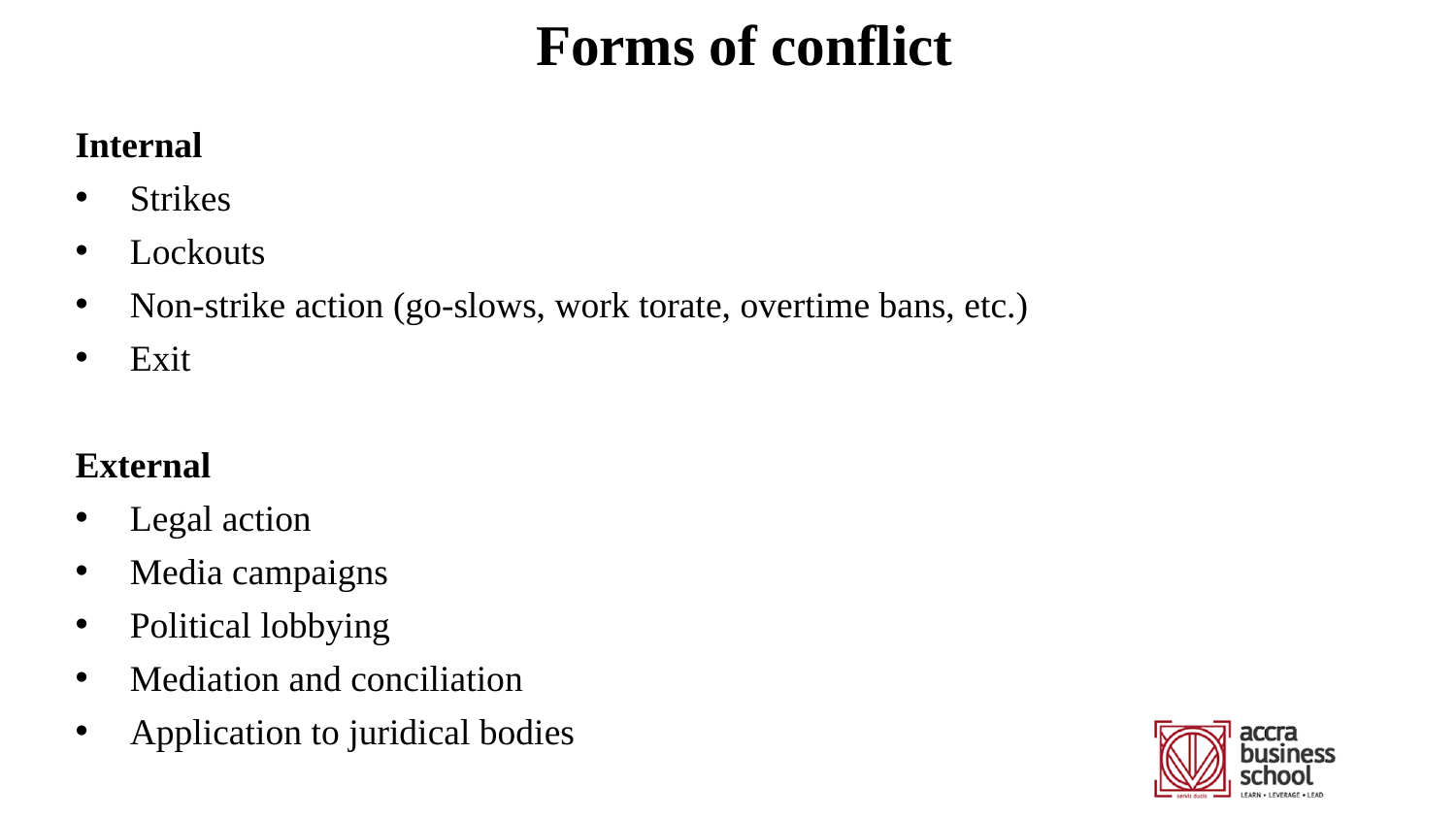

# Forms of conflict
Internal
Strikes
Lockouts
Non-strike action (go-slows, work torate, overtime bans, etc.)
Exit

External
Legal action
Media campaigns
Political lobbying
Mediation and conciliation
Application to juridical bodies